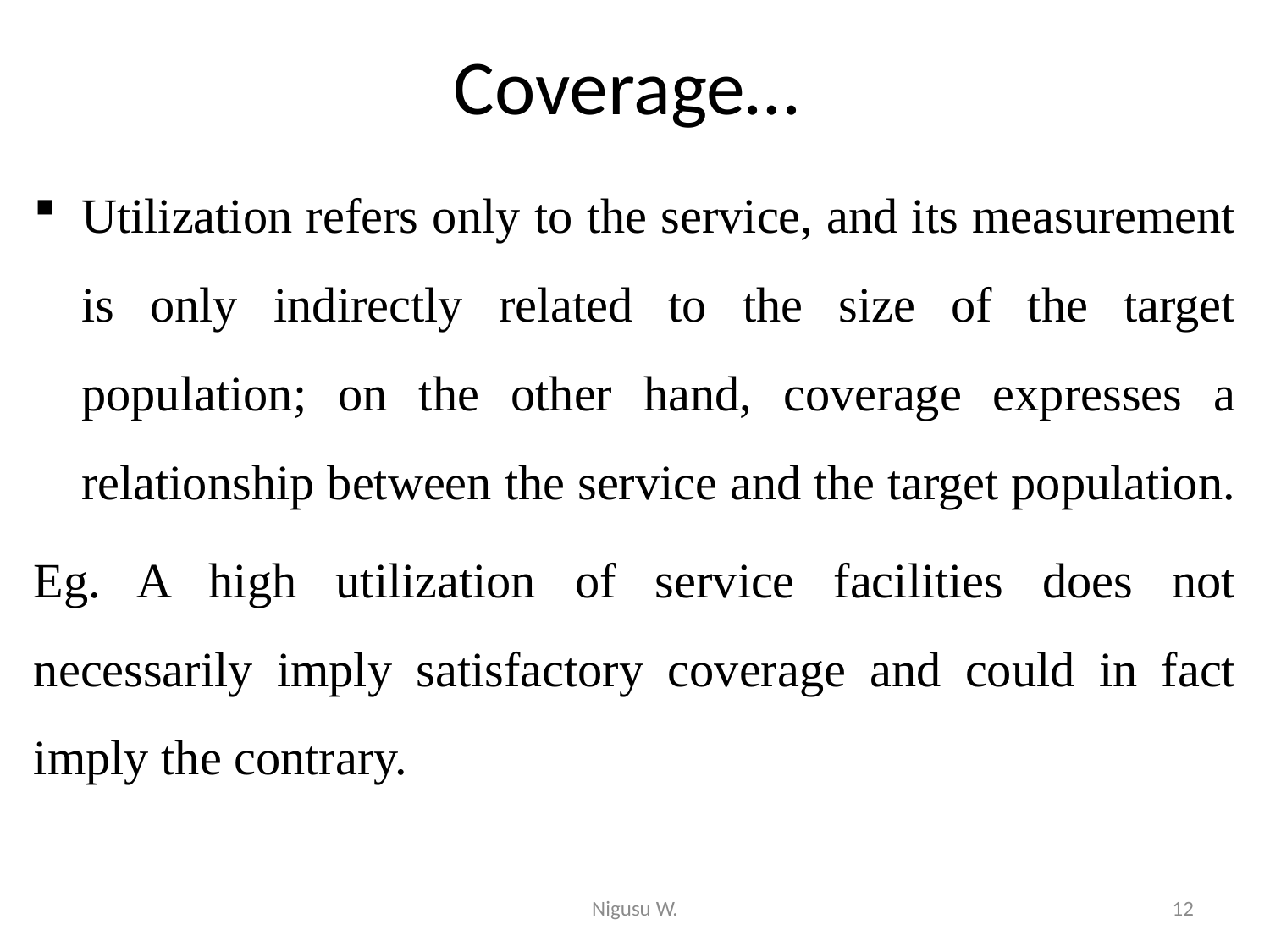

# Coverage…
Utilization refers only to the service, and its measurement is only indirectly related to the size of the target population; on the other hand, coverage expresses a relationship between the service and the target population.
Eg. A high utilization of service facilities does not necessarily imply satisfactory coverage and could in fact imply the contrary.
Nigusu W.
12